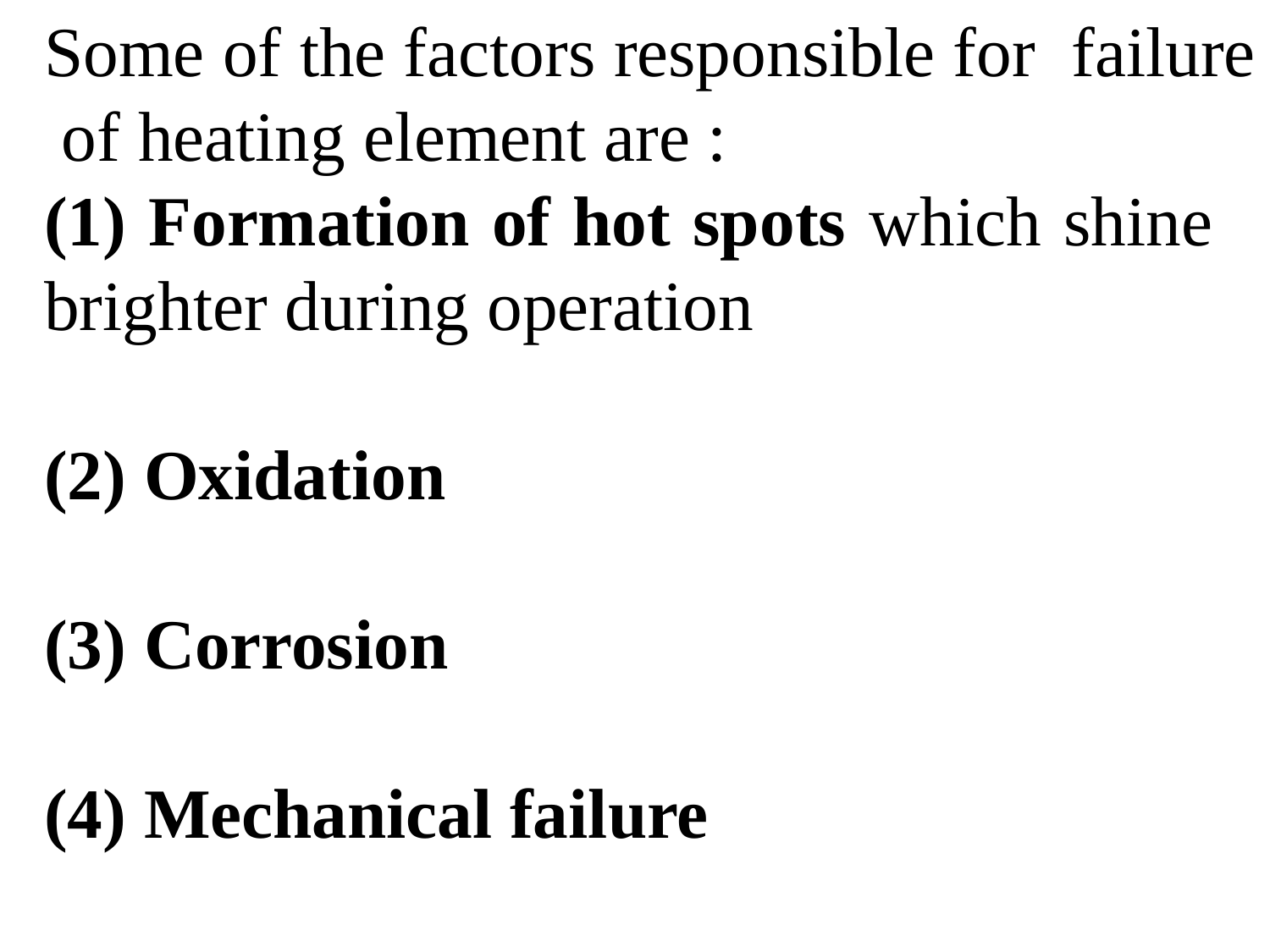

Some of the factors responsible for  failure  of heating element are :
(1) Formation of hot spots which shine   brighter during operation

(2) Oxidation

(3) Corrosion

(4) Mechanical failure